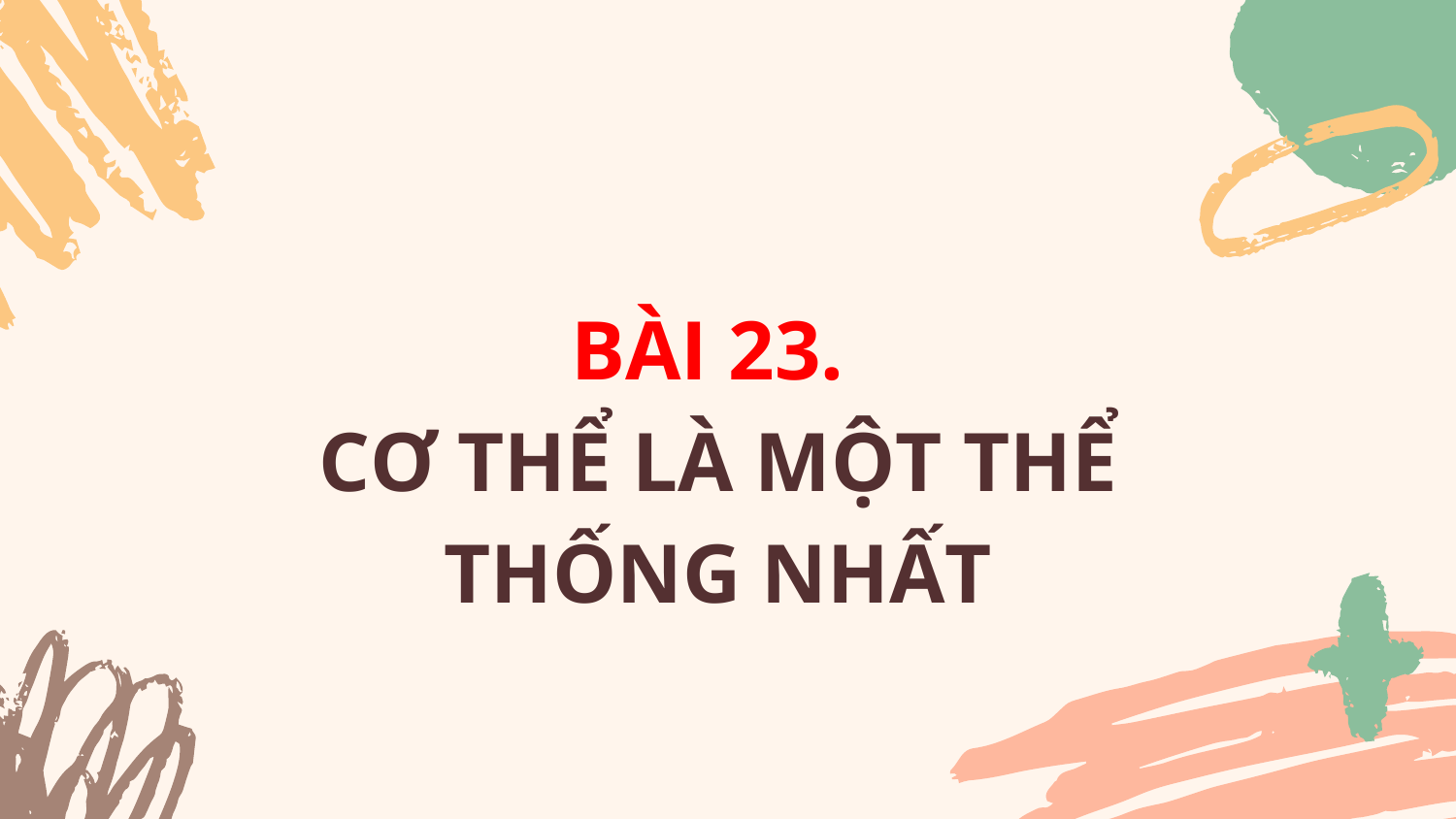

# BÀI 23. CƠ THỂ LÀ MỘT THỂ THỐNG NHẤT